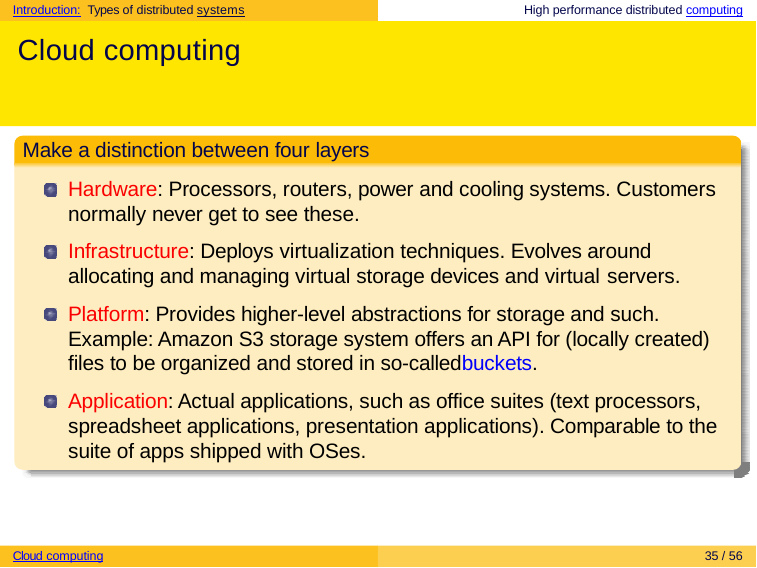

Introduction:  Types of distributed systems	High performance distributed computing
# Cloud computing
Make a distinction between four layers
Hardware: Processors, routers, power and cooling systems. Customers  normally never get to see these.
Infrastructure: Deploys virtualization techniques. Evolves around  allocating and managing virtual storage devices and virtual servers.
Platform: Provides higher-level abstractions for storage and such.  Example: Amazon S3 storage system offers an API for (locally created)  files to be organized and stored in so-calledbuckets.
Application: Actual applications, such as office suites (text processors,  spreadsheet applications, presentation applications). Comparable to the  suite of apps shipped with OSes.

Cloud computing
35 / 56